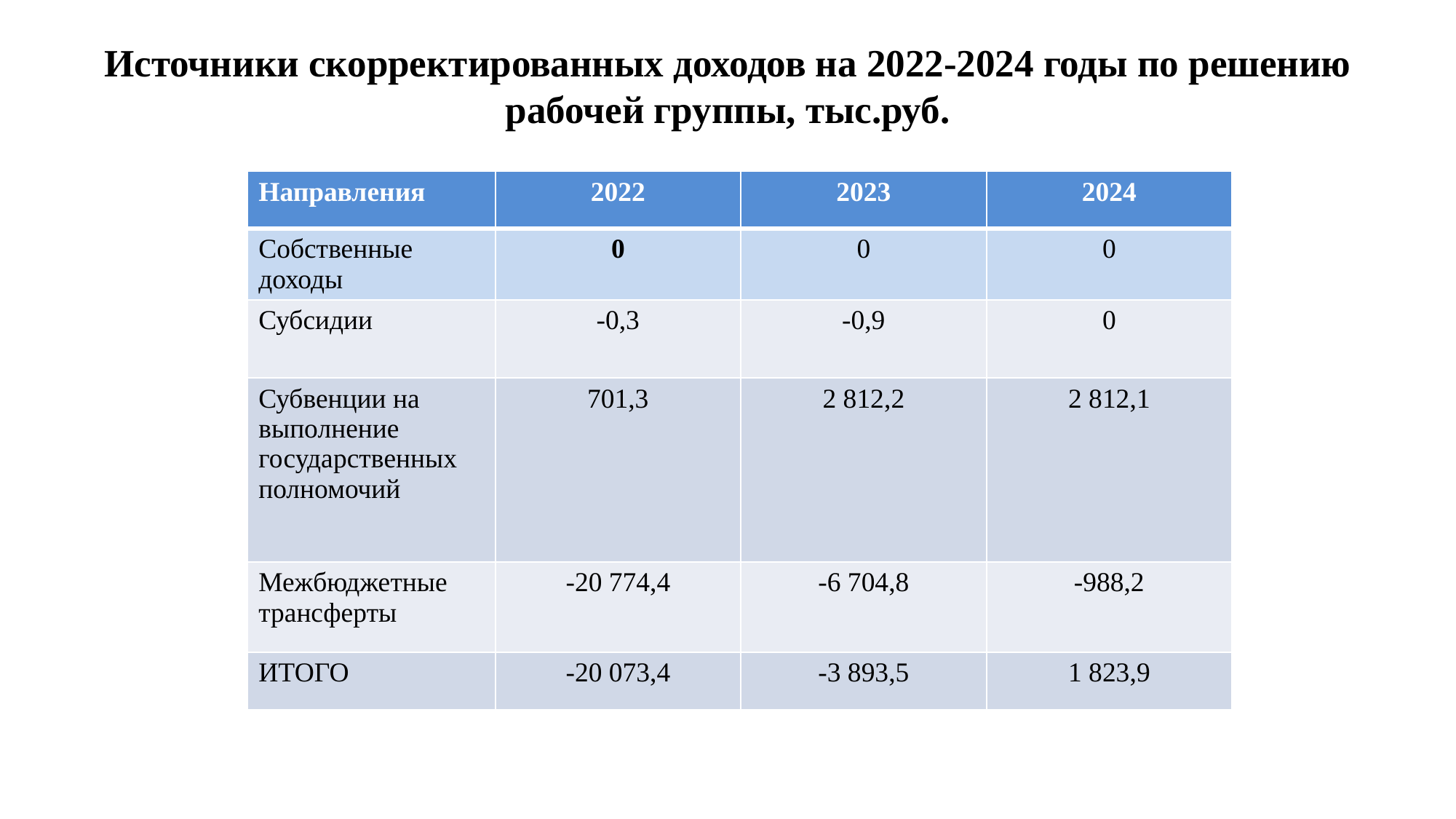

Источники скорректированных доходов на 2022-2024 годы по решению рабочей группы, тыс.руб.
| Направления | 2022 | 2023 | 2024 |
| --- | --- | --- | --- |
| Собственные доходы | 0 | 0 | 0 |
| Субсидии | -0,3 | -0,9 | 0 |
| Субвенции на выполнение государственных полномочий | 701,3 | 2 812,2 | 2 812,1 |
| Межбюджетные трансферты | -20 774,4 | -6 704,8 | -988,2 |
| ИТОГО | -20 073,4 | -3 893,5 | 1 823,9 |